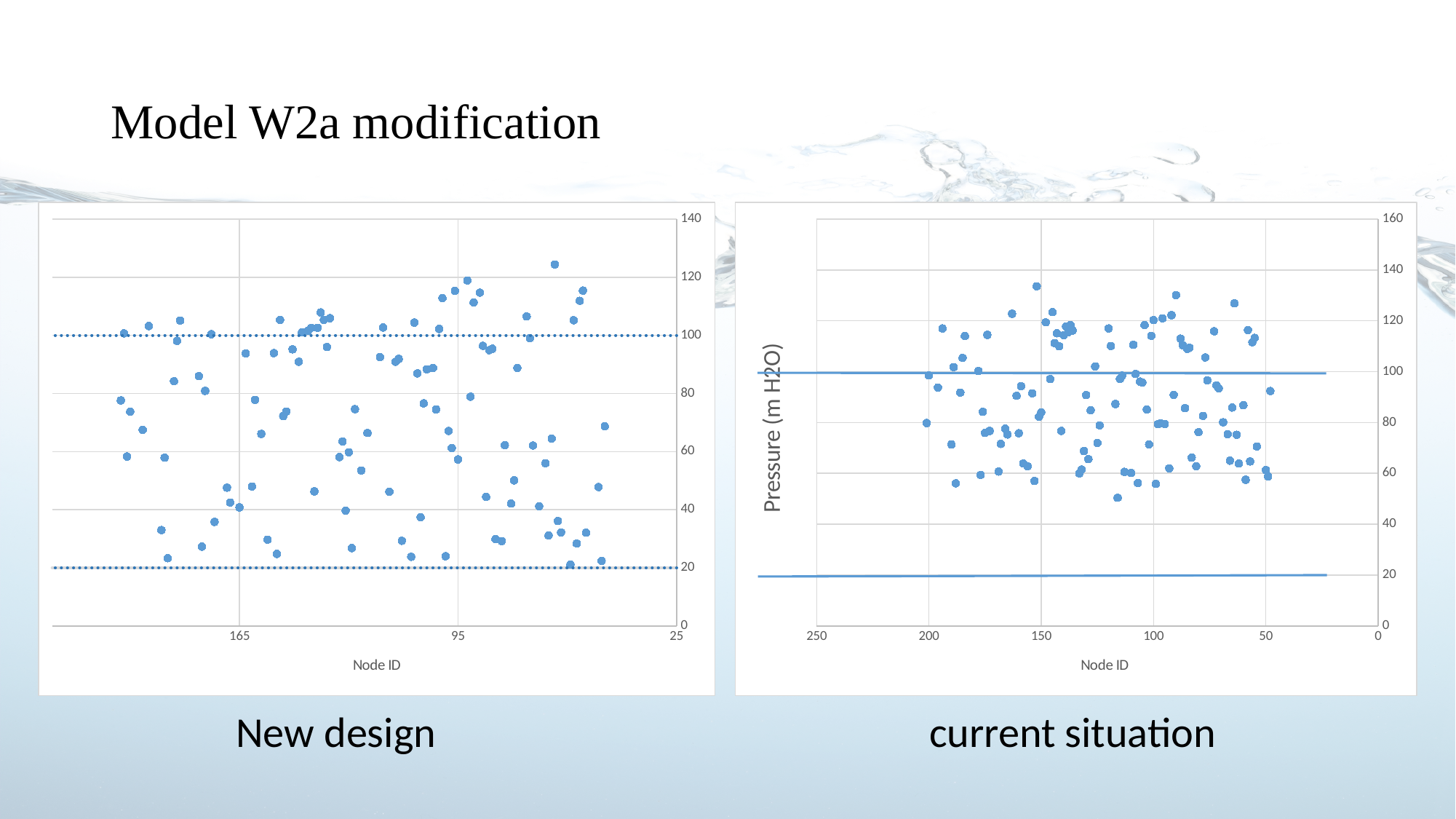

# Model W2a modification

### Chart

| Category |  |
|---|---|

### Chart

| Category |  |  |  |
|---|---|---|---|
New design	             			    current situation